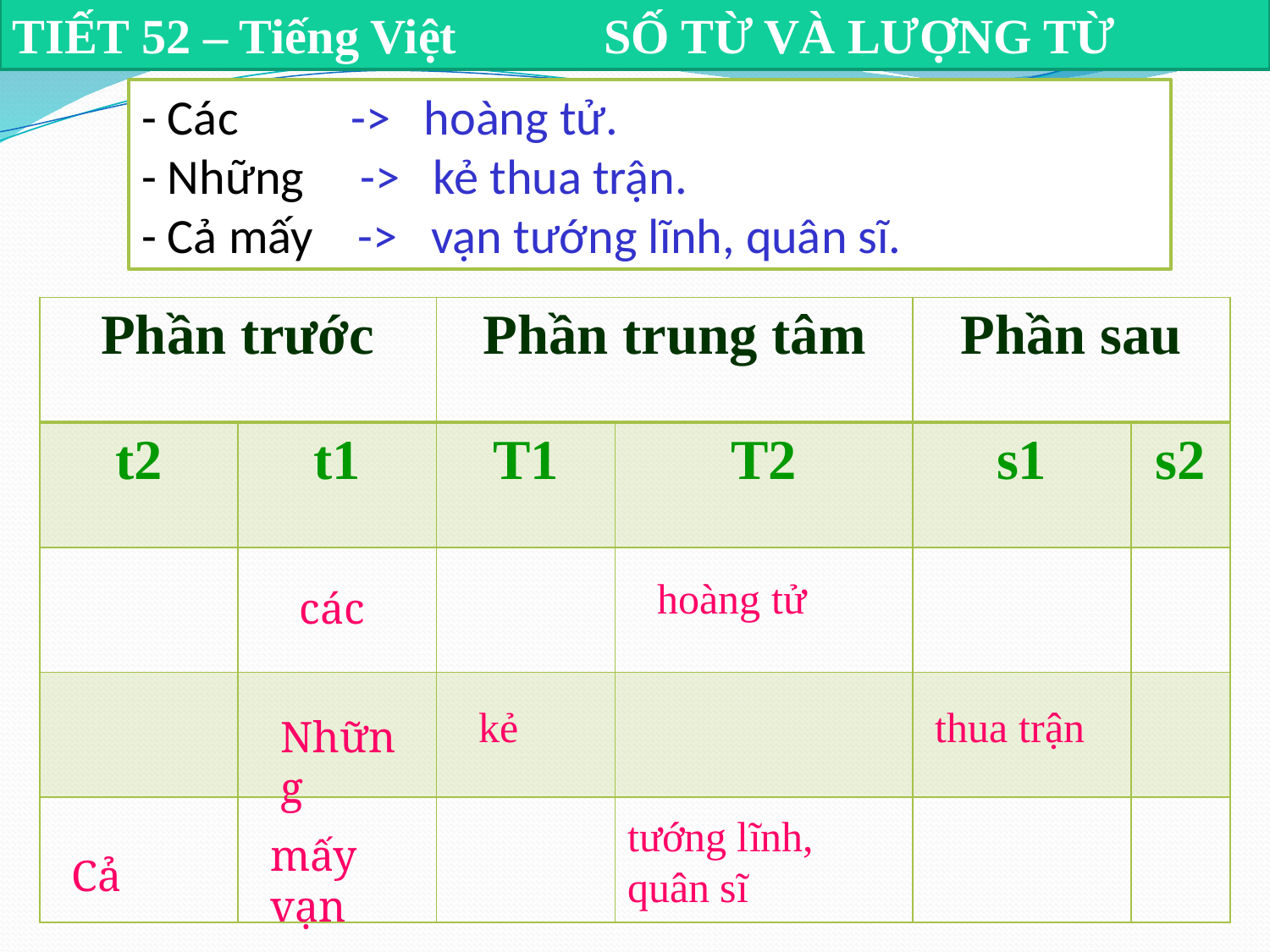

TIẾT 52 – Tiếng Việt            SỐ TỪ VÀ LƯỢNG TỪ
- Các          ->   hoàng tử.
- Những     ->   kẻ thua trận.
- Cả mấy    ->   vạn tướng lĩnh, quân sĩ.

| Phần trước |  | Phần trung tâm |  | Phần sau |  |
| --- | --- | --- | --- | --- | --- |
| t2 | t1 | T1 | T2 | s1 | s2 |
|  |  |  |  |  |  |
|  |  |  |  |  |  |
|  |  |  |  |  |  |
hoàng tử
các
kẻ
thua trận
Những
tướng lĩnh, quân sĩ
mấy vạn
Cả